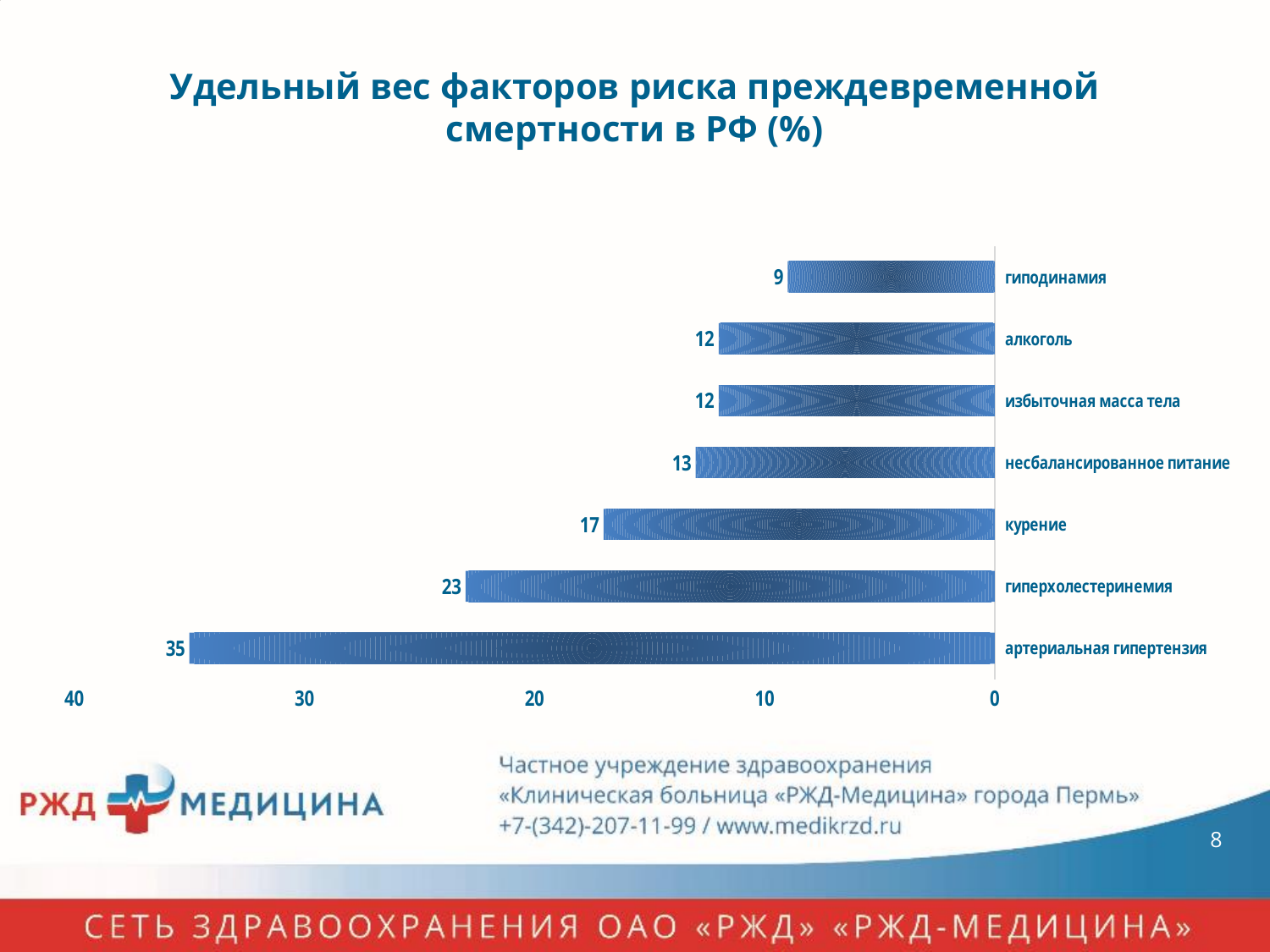

Удельный вес факторов риска преждевременной смертности в РФ (%)

### Chart

| Category | Столбец2 |
|---|---|
| артериальная гипертензия | 35.0 |
| гиперхолестеринемия | 23.0 |
| курение | 17.0 |
| несбалансированное питание | 13.0 |
| избыточная масса тела | 12.0 |
| алкоголь | 12.0 |
| гиподинамия | 9.0 |
8